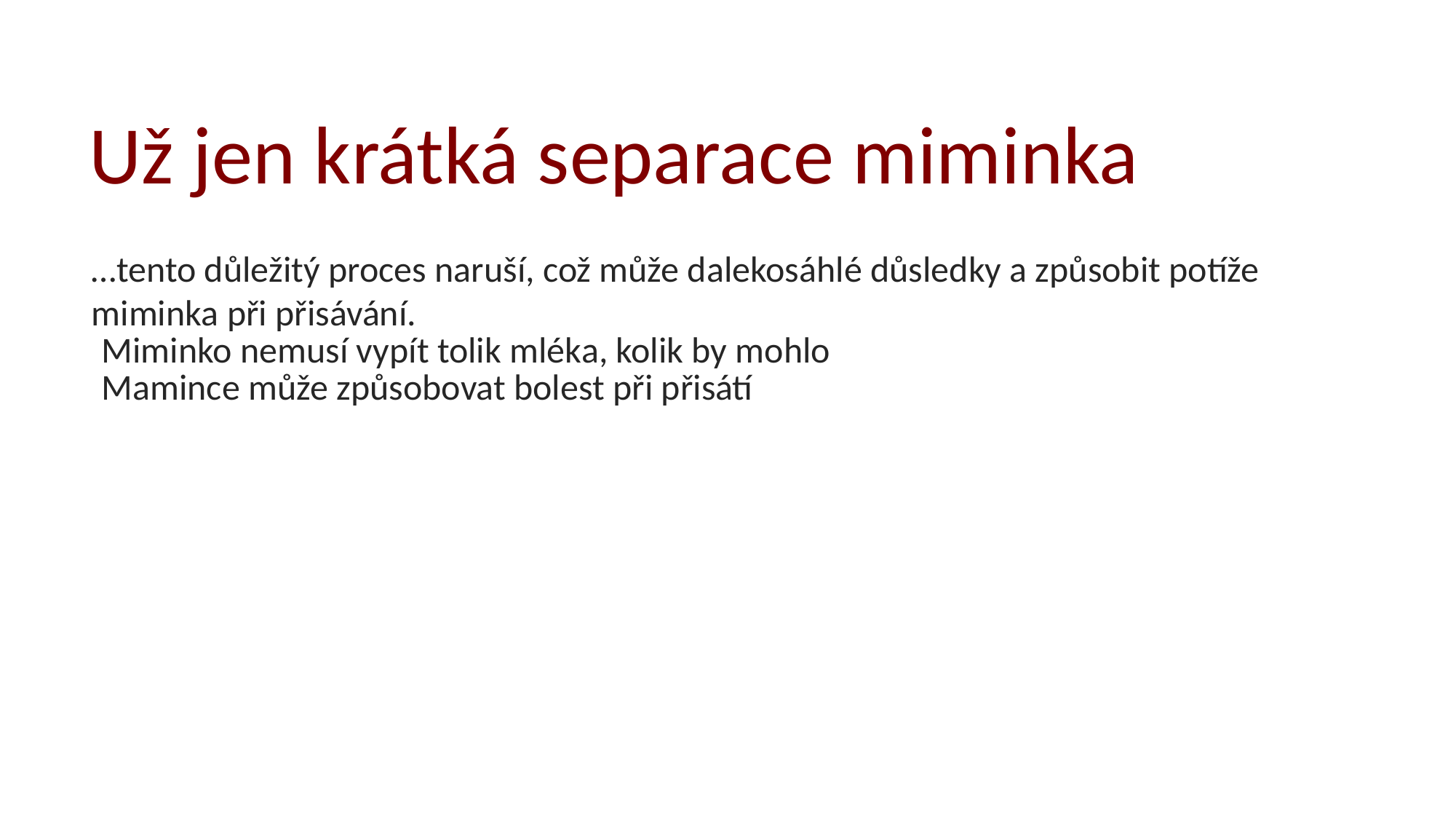

Už jen krátká separace miminka
…tento důležitý proces naruší, což může dalekosáhlé důsledky a způsobit potíže miminka při přisávání.
Miminko nemusí vypít tolik mléka, kolik by mohlo
Mamince může způsobovat bolest při přisátí